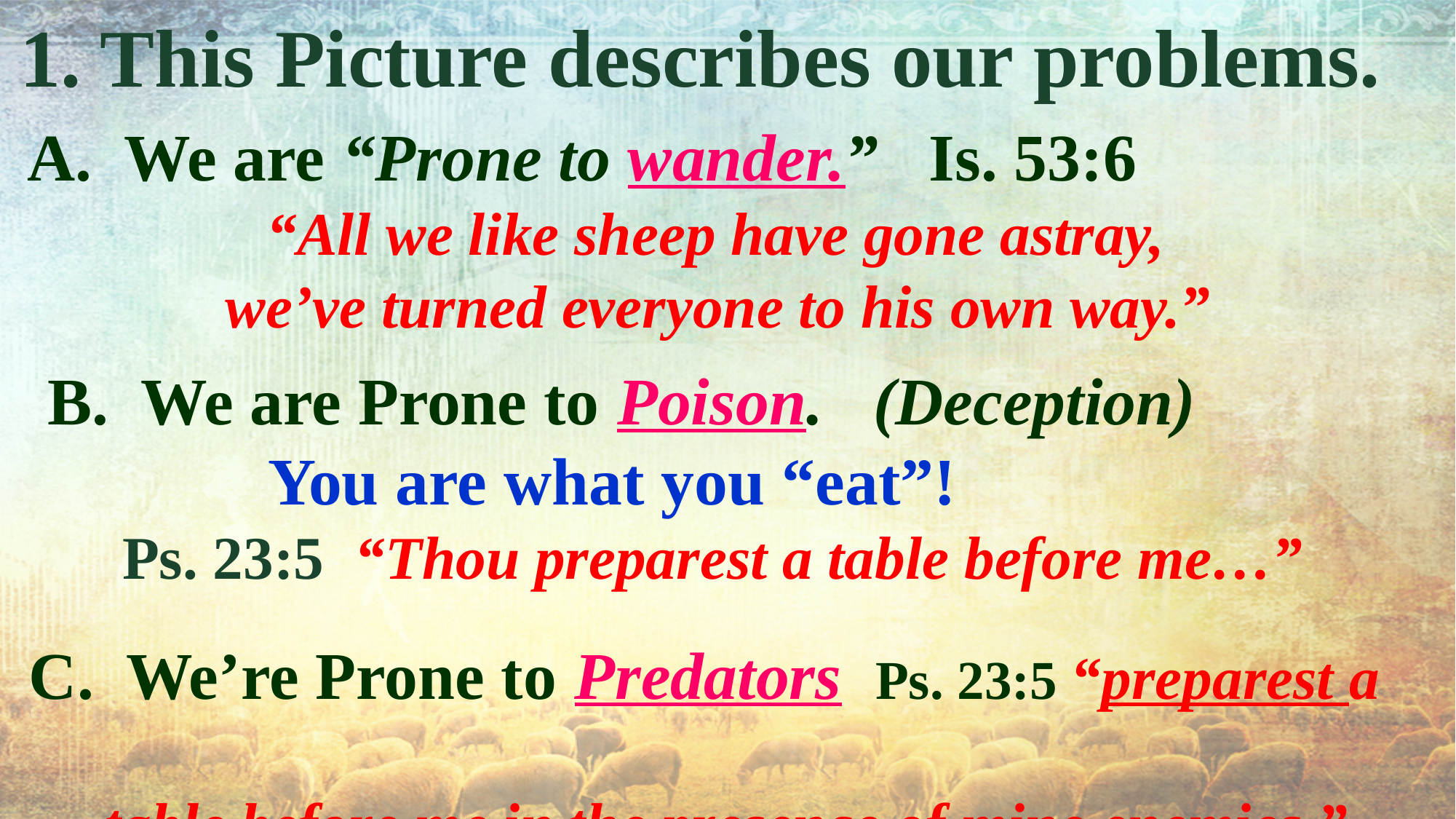

1. This Picture describes our problems.
 A.  We are “Prone to wander.”   Is. 53:6
 “All we like sheep have gone astray,
 we’ve turned everyone to his own way.”
   B.  We are Prone to Poison.   (Deception)
               You are what you “eat”!
       Ps. 23:5  “Thou preparest a table before me…”
C.  We’re Prone to Predators  Ps. 23:5 “preparest a
     table before me in the presence of mine enemies.”